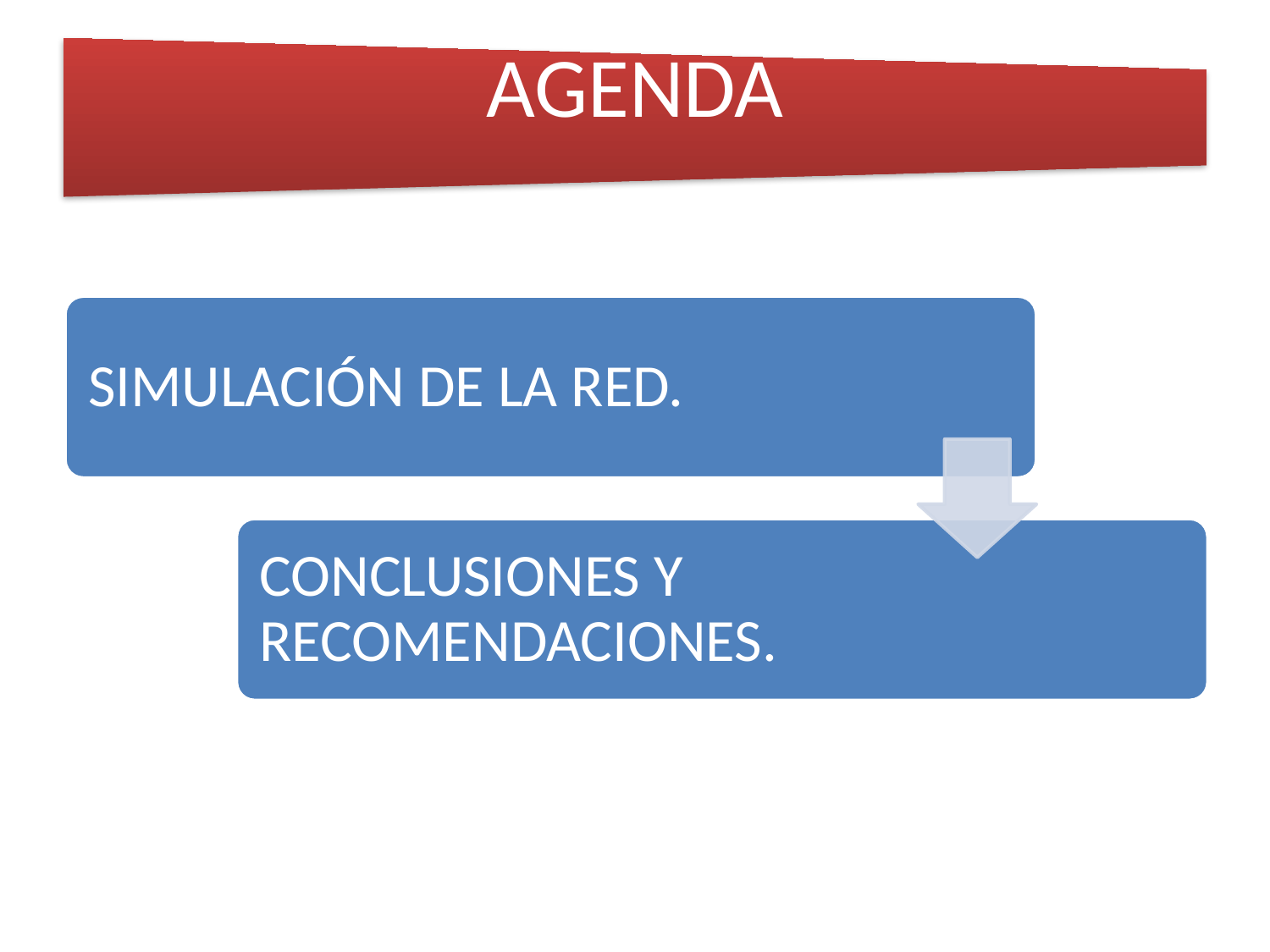

AGENDA
SIMULACIÓN DE LA RED.
CONCLUSIONES Y RECOMENDACIONES.